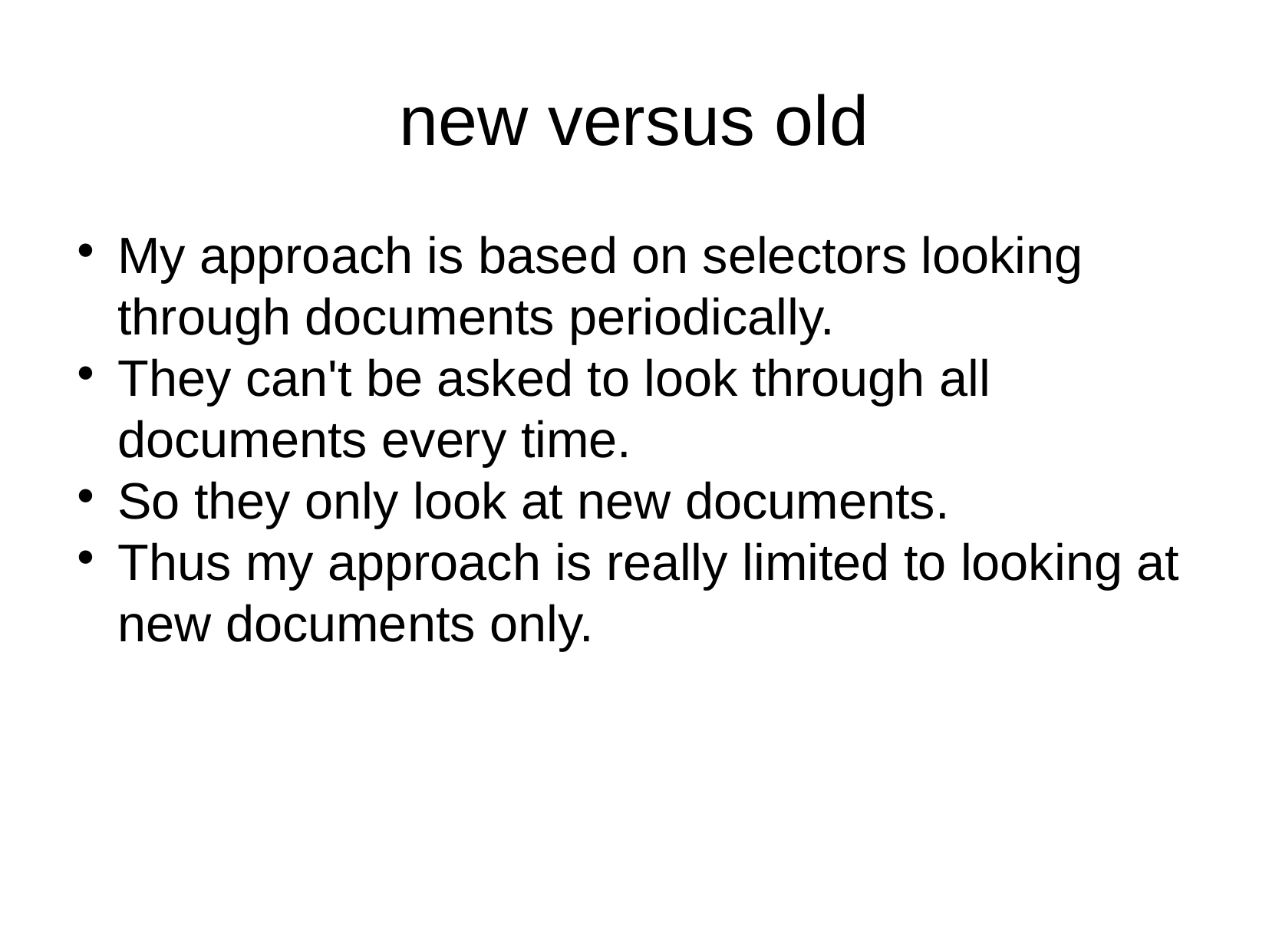

new versus old
My approach is based on selectors looking through documents periodically.
They can't be asked to look through all documents every time.
So they only look at new documents.
Thus my approach is really limited to looking at new documents only.